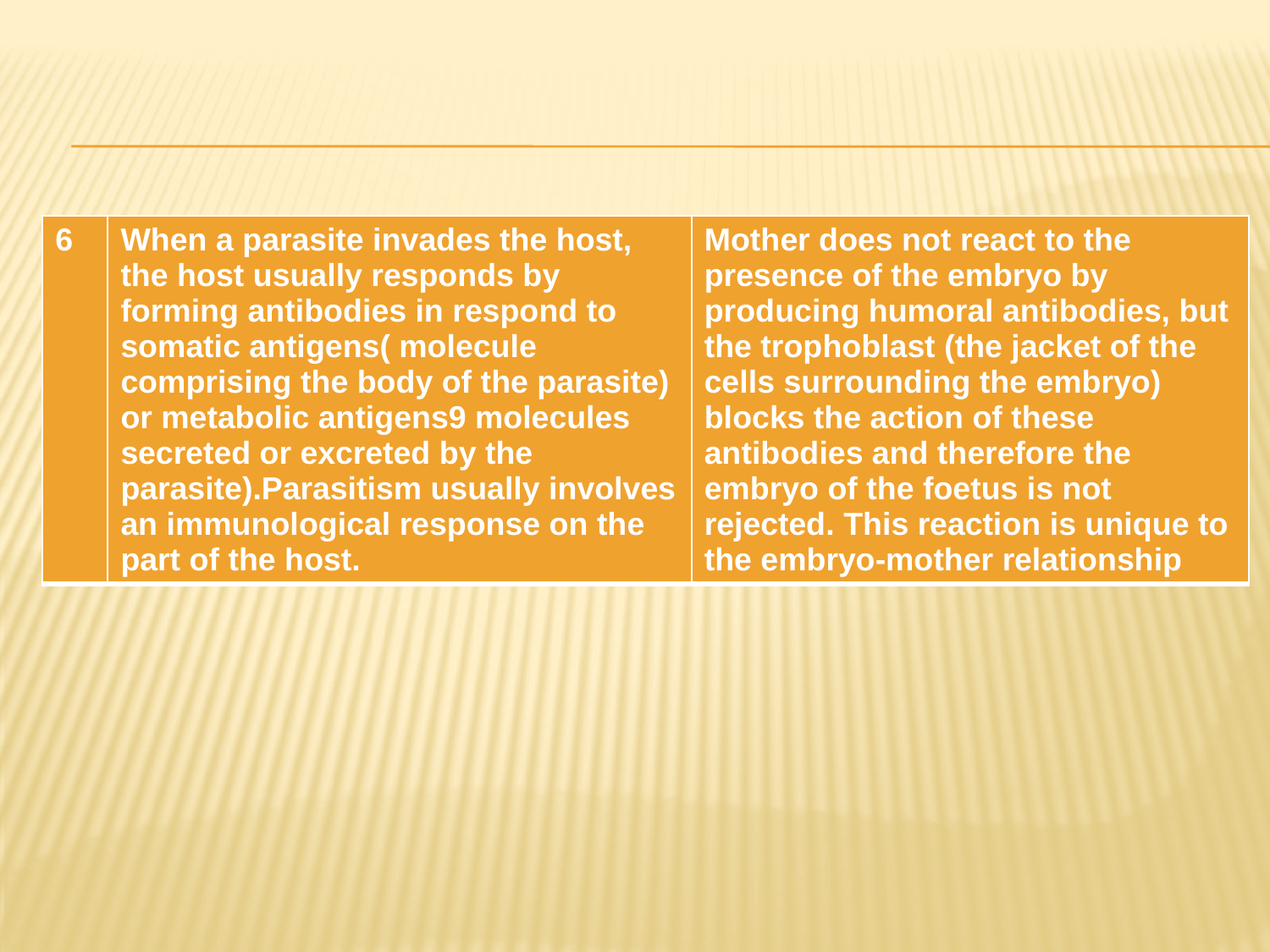

#
| 6 | When a parasite invades the host, the host usually responds by forming antibodies in respond to somatic antigens( molecule comprising the body of the parasite) or metabolic antigens9 molecules secreted or excreted by the parasite).Parasitism usually involves an immunological response on the part of the host. | Mother does not react to the presence of the embryo by producing humoral antibodies, but the trophoblast (the jacket of the cells surrounding the embryo) blocks the action of these antibodies and therefore the embryo of the foetus is not rejected. This reaction is unique to the embryo-mother relationship |
| --- | --- | --- |